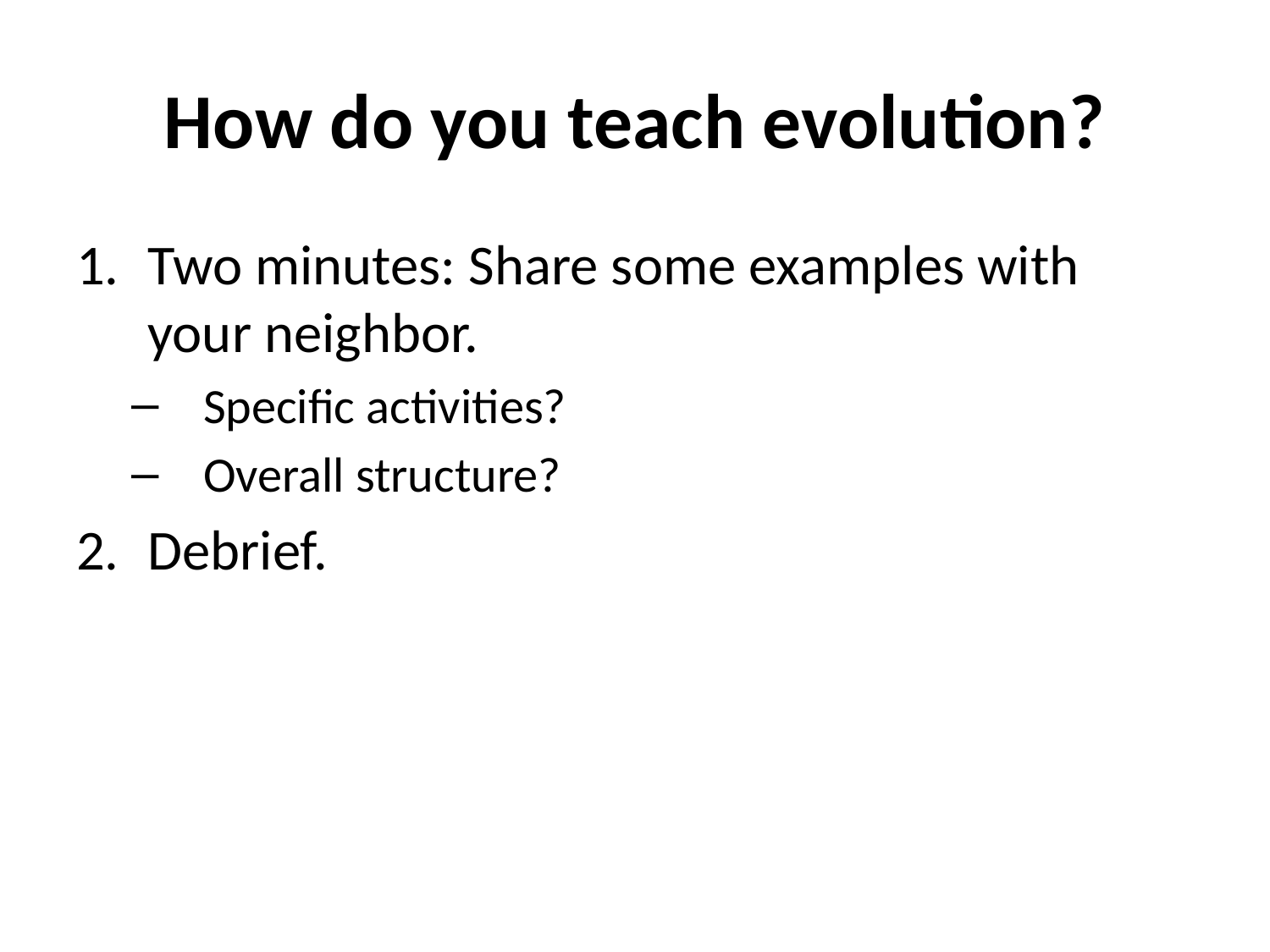

# How do you teach evolution?
Two minutes: Share some examples with your neighbor.
Specific activities?
Overall structure?
Debrief.